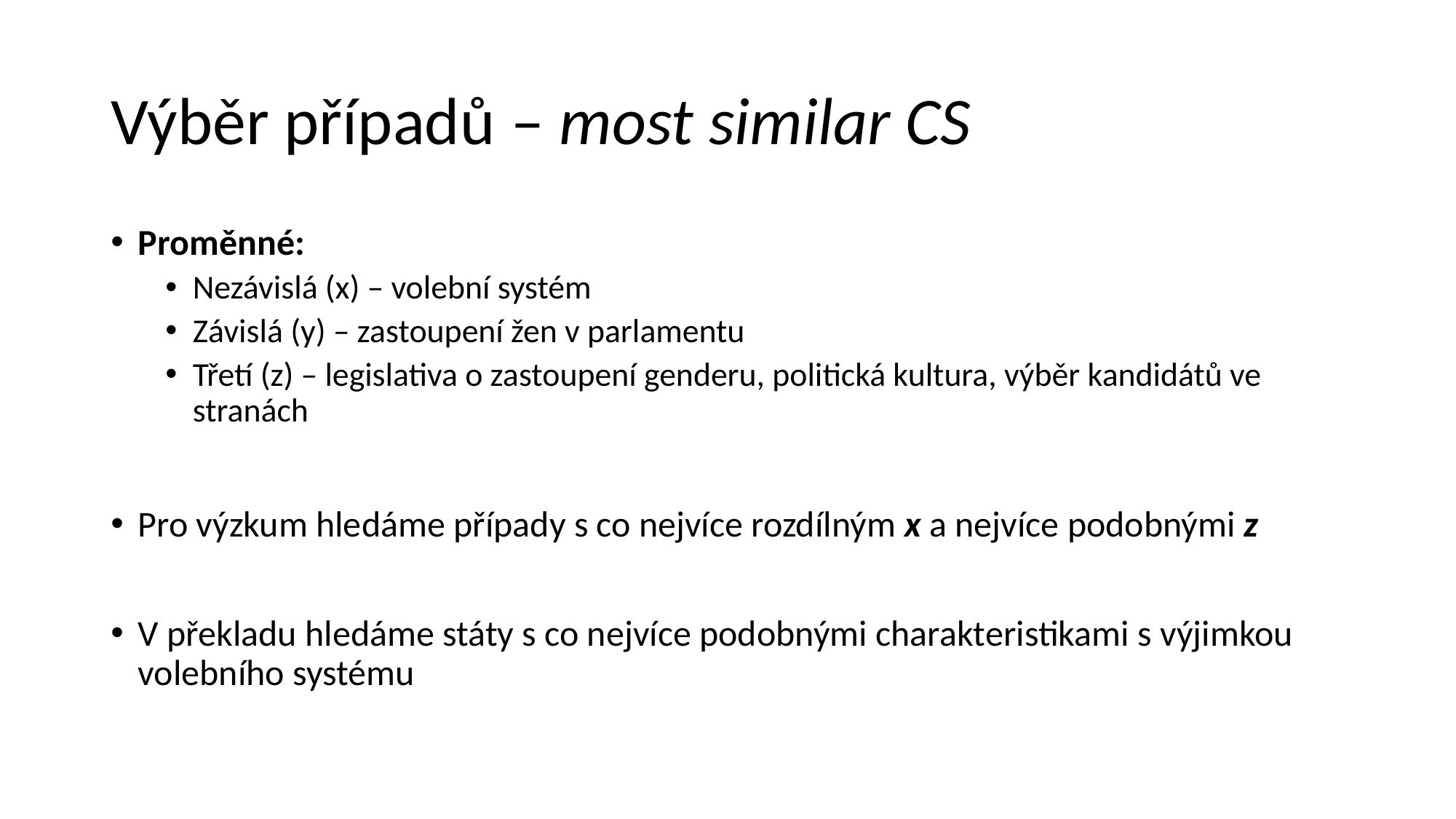

# Výběr případů – most similar CS
Proměnné:
Nezávislá (x) – volební systém
Závislá (y) – zastoupení žen v parlamentu
Třetí (z) – legislativa o zastoupení genderu, politická kultura, výběr kandidátů ve stranách

Pro výzkum hledáme případy s co nejvíce rozdílným x a nejvíce podobnými z

V překladu hledáme státy s co nejvíce podobnými charakteristikami s výjimkou volebního systému